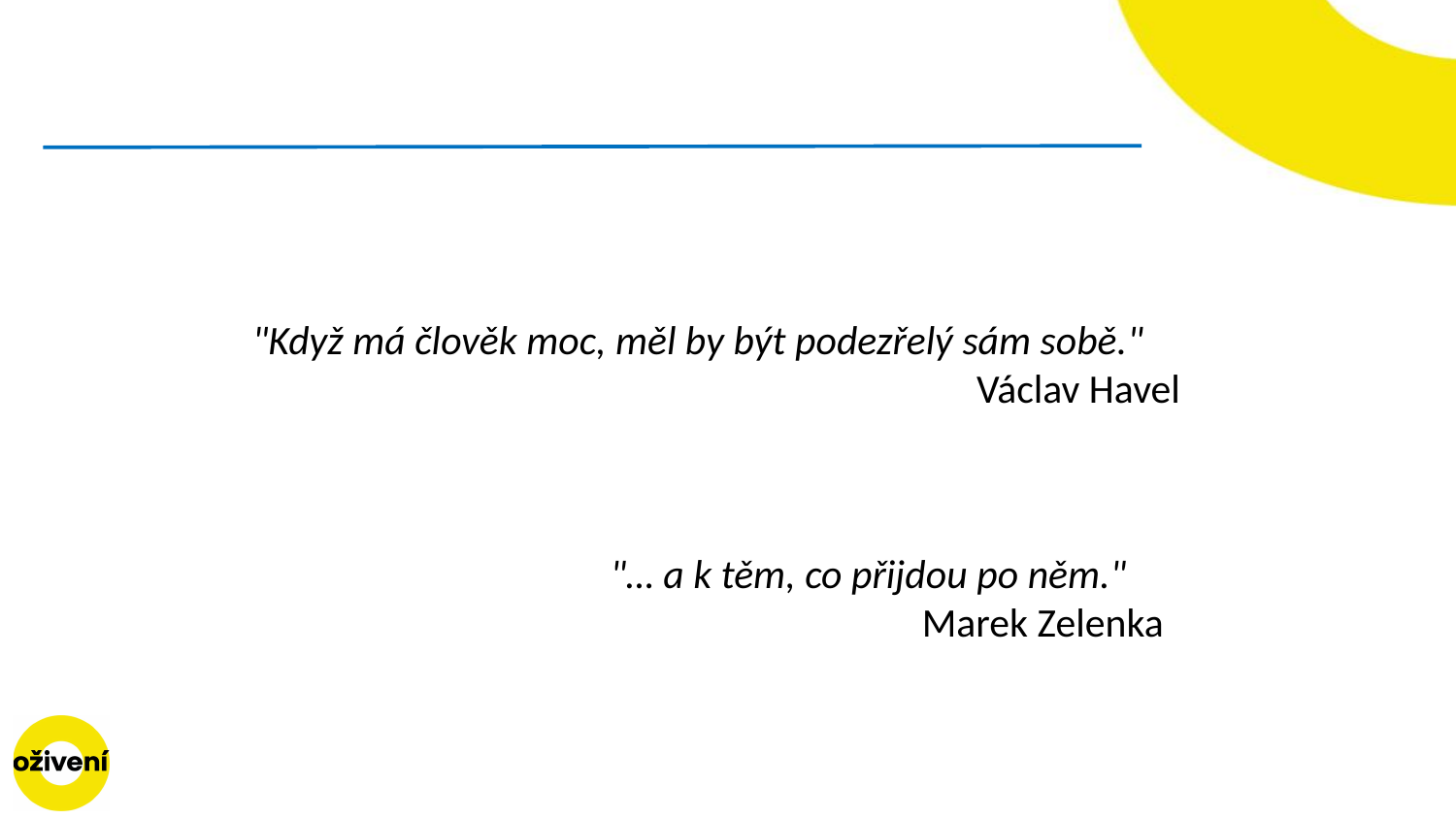

"Když má člověk moc, měl by být podezřelý sám sobě."
Václav Havel
"… a k těm, co přijdou po něm."
Marek Zelenka